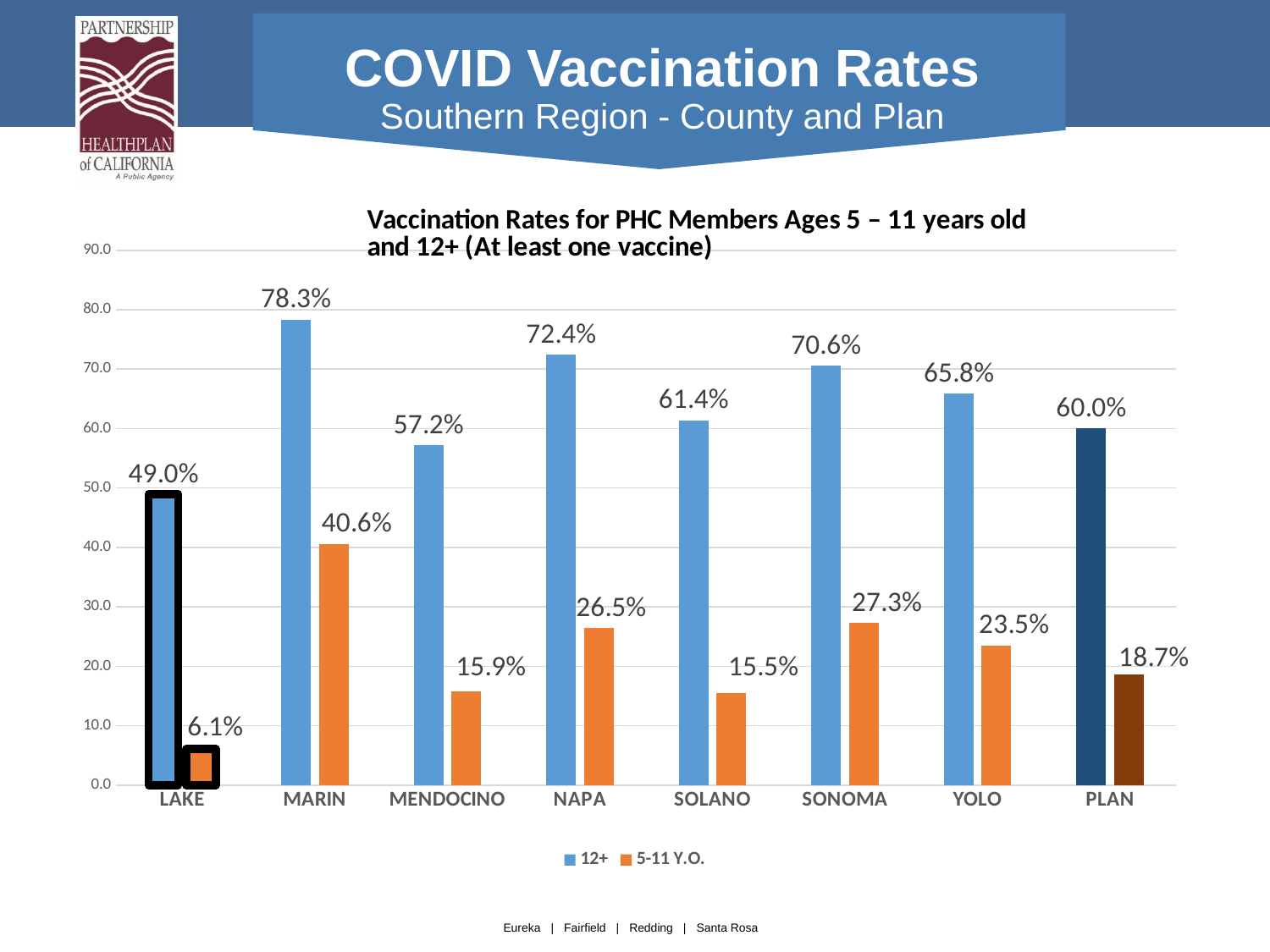

# COVID Vaccination Rates Southern Region - County and Plan

### Chart

| Category | 12+ | 5-11 Y.O. |
|---|---|---|
| LAKE | 48.98883187443405 | 6.086142322097379 |
| MARIN | 78.3280276816609 | 40.62563067608476 |
| MENDOCINO | 57.16141182582719 | 15.852713178294572 |
| NAPA | 72.39177576098305 | 26.47272727272727 |
| SOLANO | 61.40334771565838 | 15.457861868546344 |
| SONOMA | 70.59893036756654 | 27.32718583832537 |
| YOLO | 65.84237908664655 | 23.537508602890572 |
| PLAN | 60.0 | 18.7 |